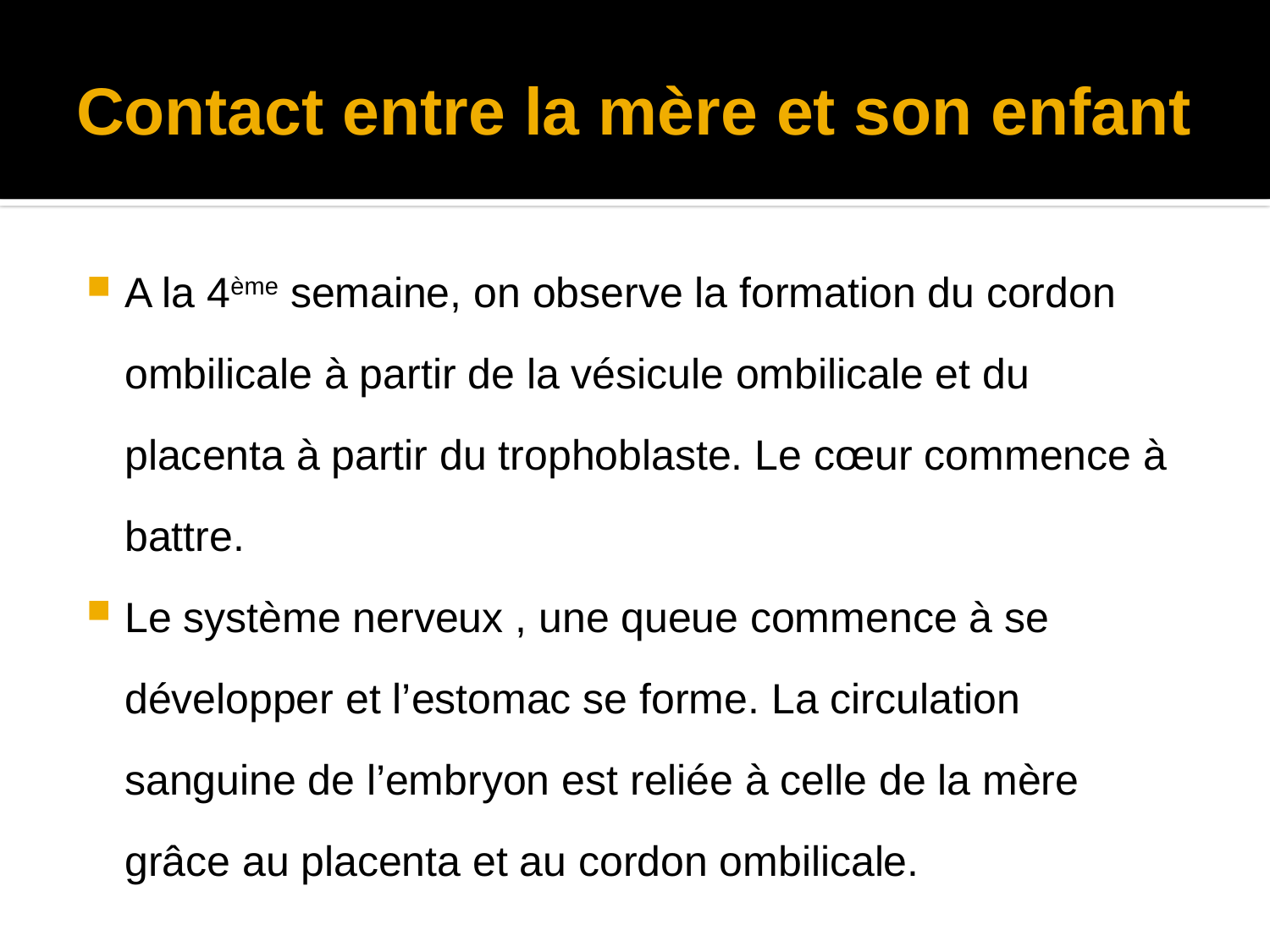

# Contact entre la mère et son enfant
A la 4ème semaine, on observe la formation du cordon ombilicale à partir de la vésicule ombilicale et du placenta à partir du trophoblaste. Le cœur commence à battre.
Le système nerveux , une queue commence à se développer et l’estomac se forme. La circulation sanguine de l’embryon est reliée à celle de la mère grâce au placenta et au cordon ombilicale.